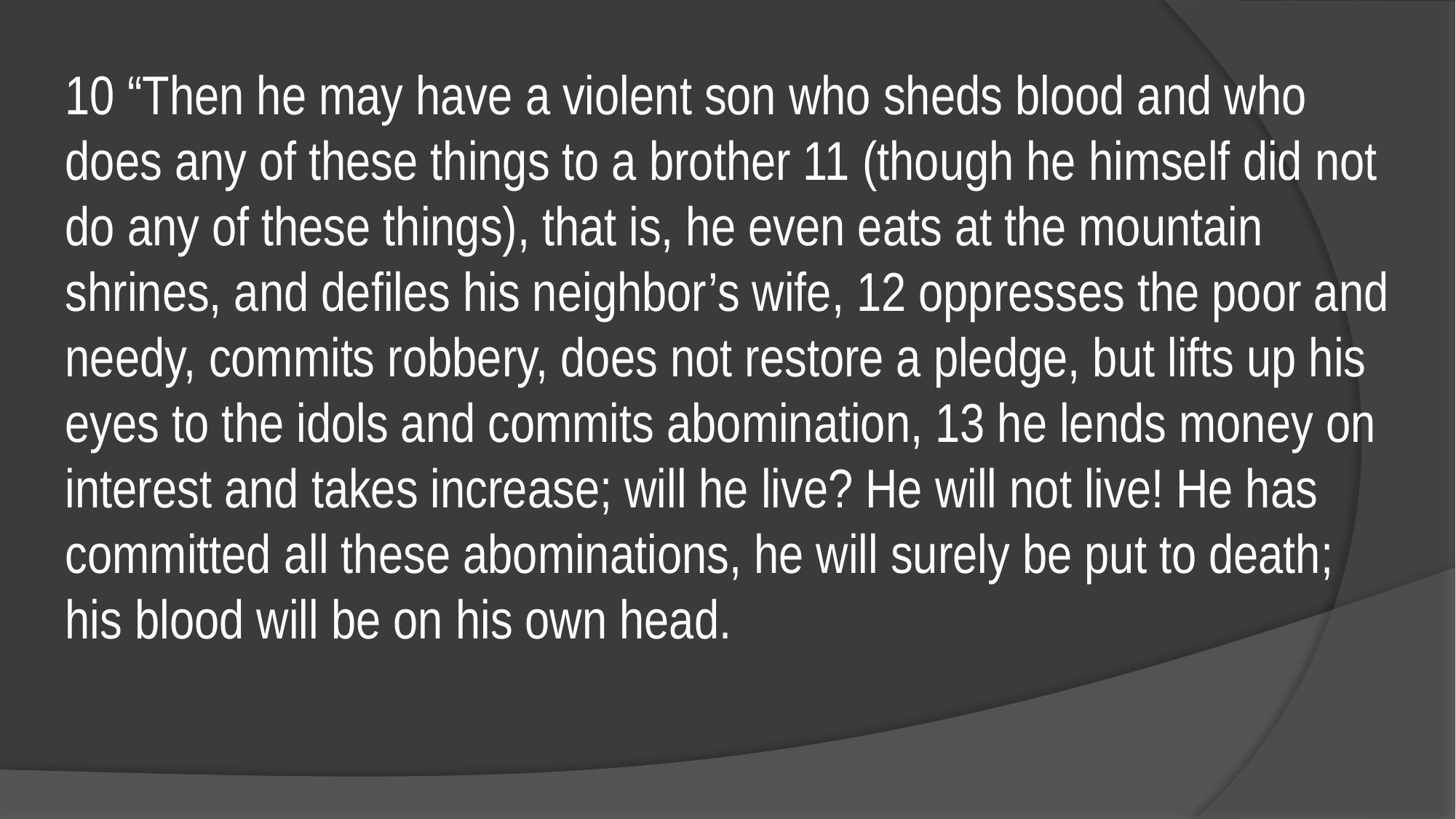

10 “Then he may have a violent son who sheds blood and who does any of these things to a brother 11 (though he himself did not do any of these things), that is, he even eats at the mountain shrines, and defiles his neighbor’s wife, 12 oppresses the poor and needy, commits robbery, does not restore a pledge, but lifts up his eyes to the idols and commits abomination, 13 he lends money on interest and takes increase; will he live? He will not live! He has committed all these abominations, he will surely be put to death; his blood will be on his own head.